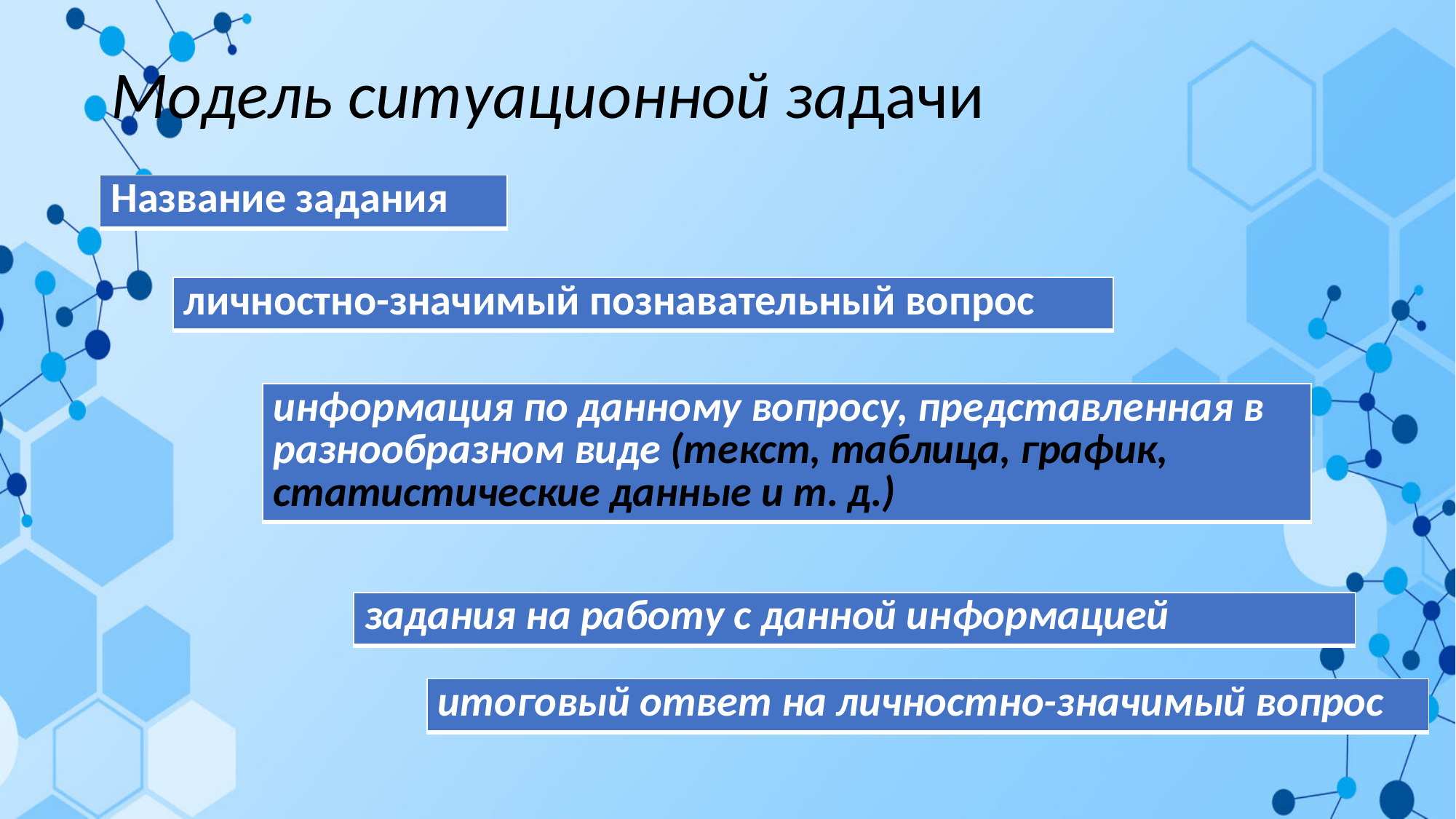

# Модель ситуаци­онной задачи
| Название задания |
| --- |
| личностно-значимый познавательный вопрос |
| --- |
| информация по данному вопросу, представленная в разнообразном виде (текст, табли­ца, график, статистические данные и т. д.) |
| --- |
| задания на работу с данной информацией |
| --- |
| итоговый ответ на личностно-значимый вопрос |
| --- |